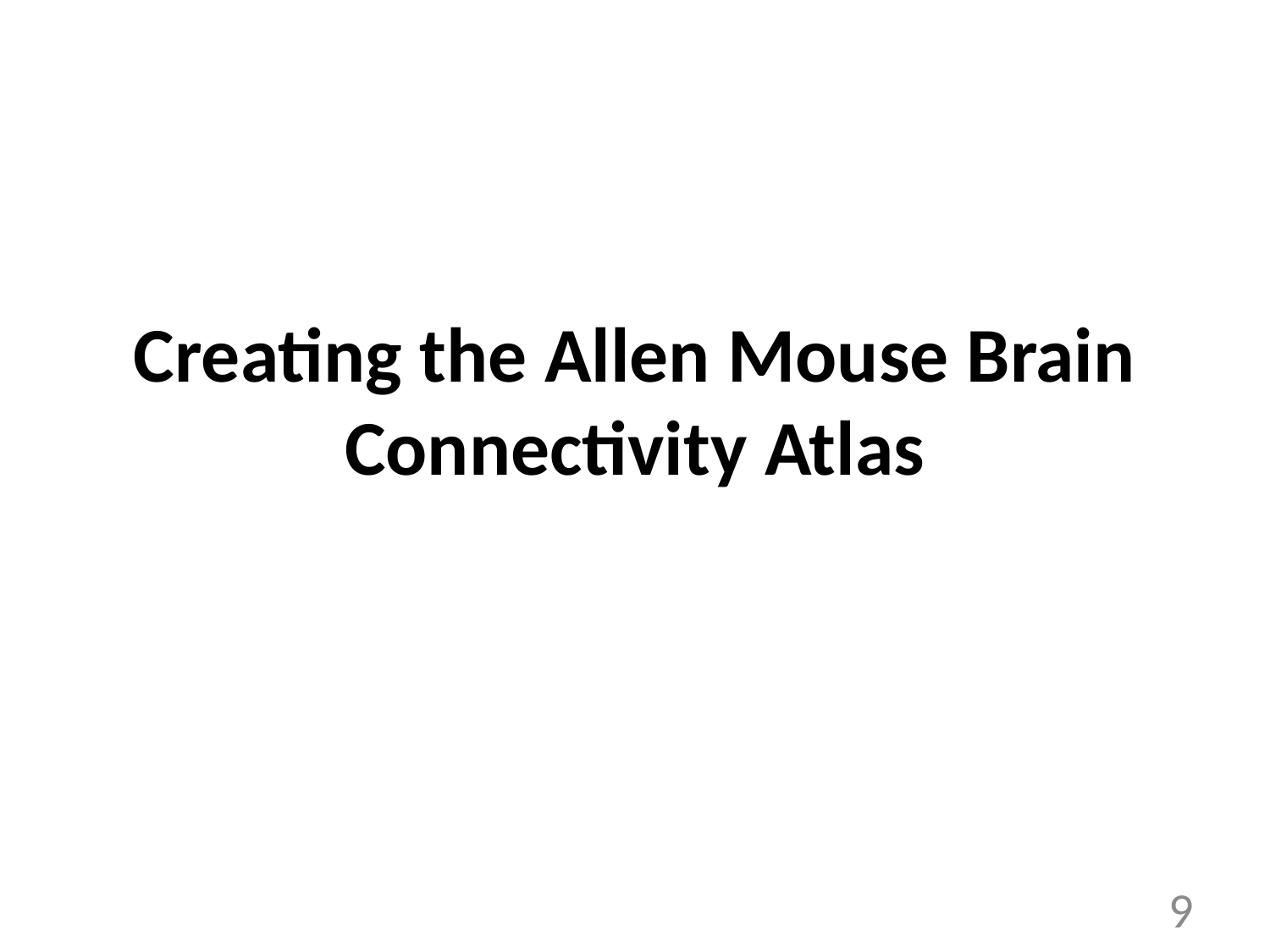

# Creating the Allen Mouse Brain Connectivity Atlas

9